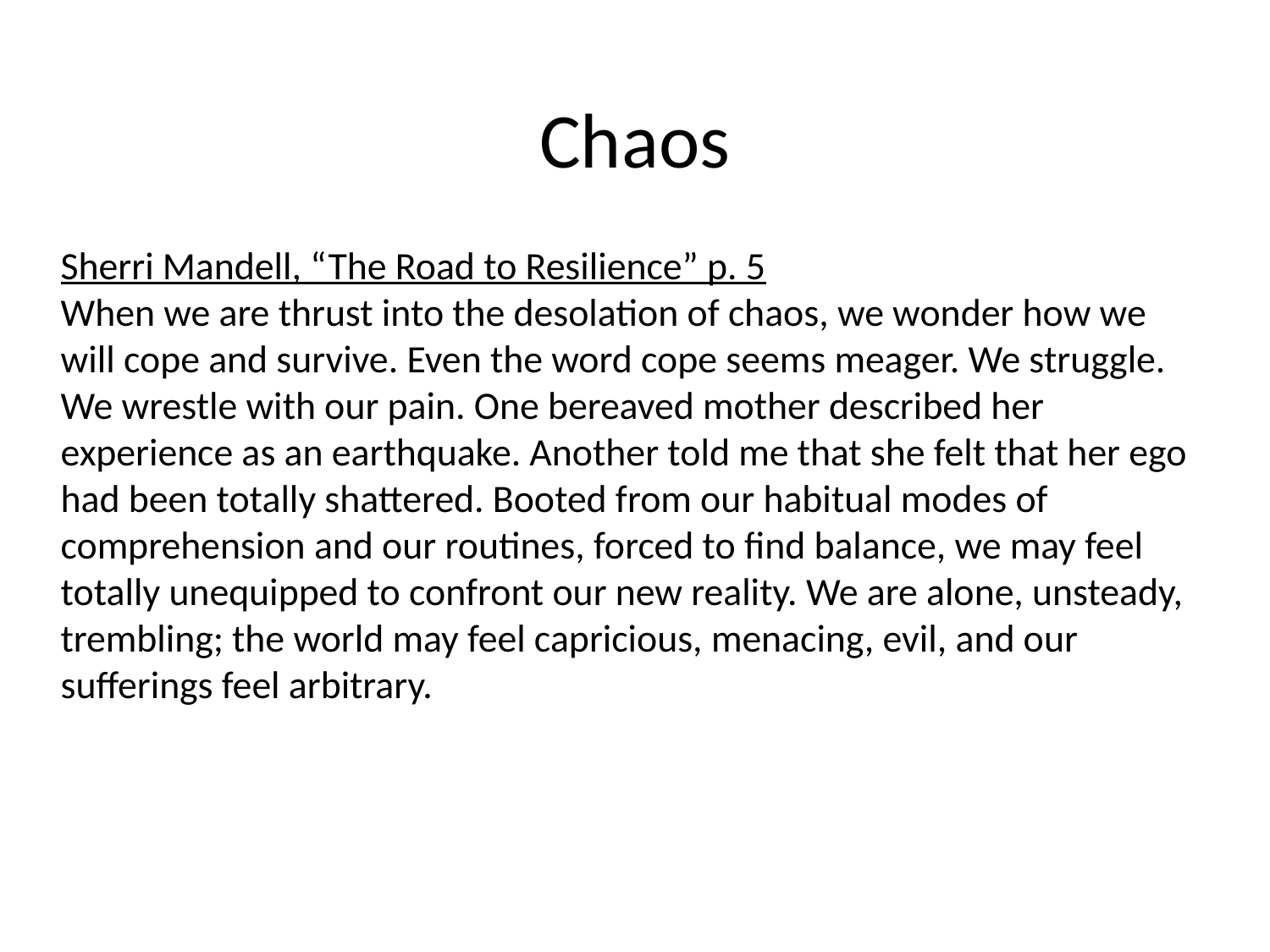

Chaos
Sherri Mandell, “The Road to Resilience” p. 5
When we are thrust into the desolation of chaos, we wonder how we will cope and survive. Even the word cope seems meager. We struggle. We wrestle with our pain. One bereaved mother described her experience as an earthquake. Another told me that she felt that her ego had been totally shattered. Booted from our habitual modes of comprehension and our routines, forced to find balance, we may feel totally unequipped to confront our new reality. We are alone, unsteady, trembling; the world may feel capricious, menacing, evil, and our sufferings feel arbitrary.